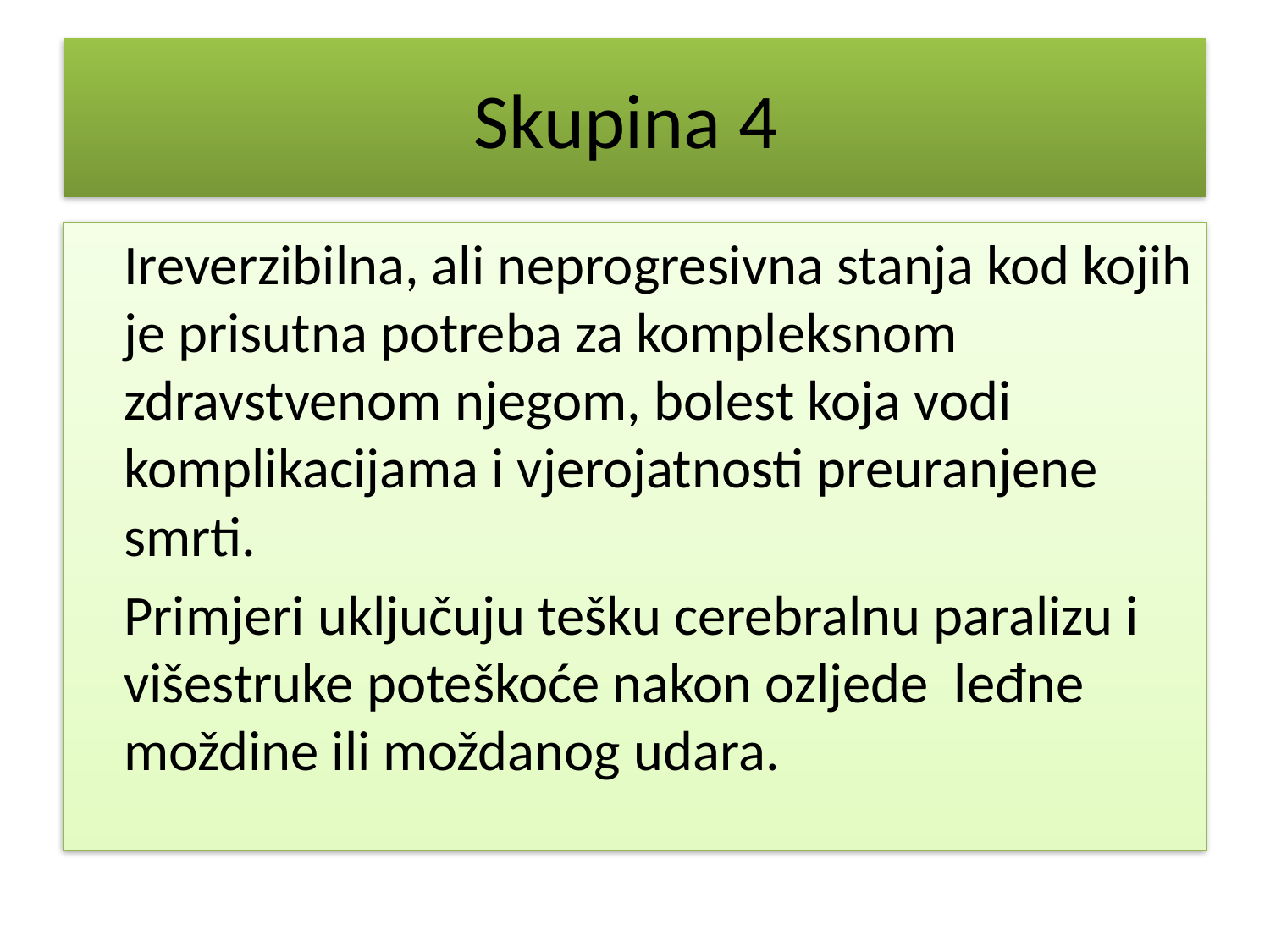

# Skupina 4
	Ireverzibilna, ali neprogresivna stanja kod kojih je prisutna potreba za kompleksnom zdravstvenom njegom, bolest koja vodi komplikacijama i vjerojatnosti preuranjene smrti.
	Primjeri uključuju tešku cerebralnu paralizu i višestruke poteškoće nakon ozljede  leđne moždine ili moždanog udara.